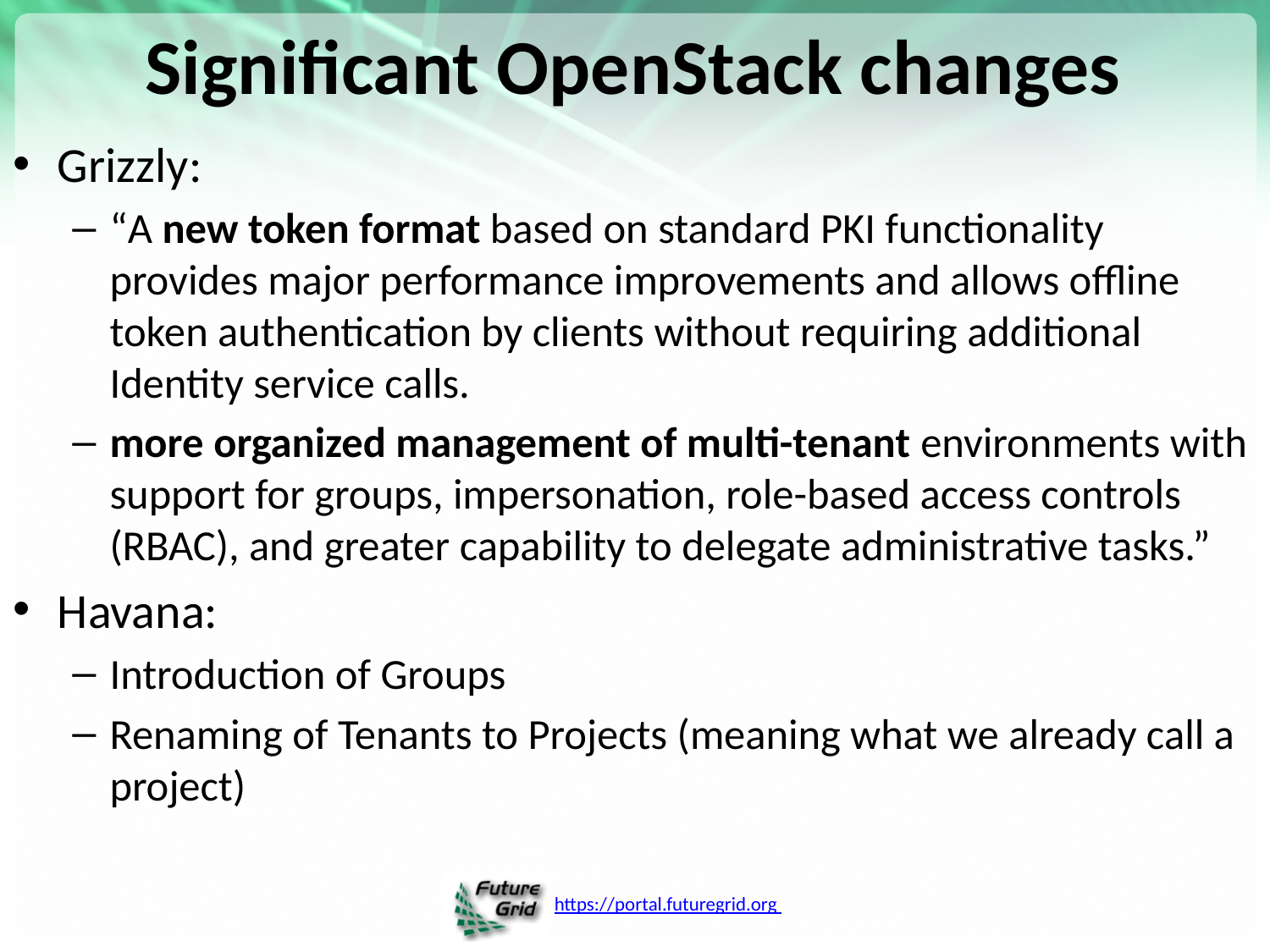

# Significant OpenStack changes
Grizzly:
“A new token format based on standard PKI functionality provides major performance improvements and allows offline token authentication by clients without requiring additional Identity service calls.
more organized management of multi-tenant environments with support for groups, impersonation, role-based access controls (RBAC), and greater capability to delegate administrative tasks.”
Havana:
Introduction of Groups
Renaming of Tenants to Projects (meaning what we already call a project)